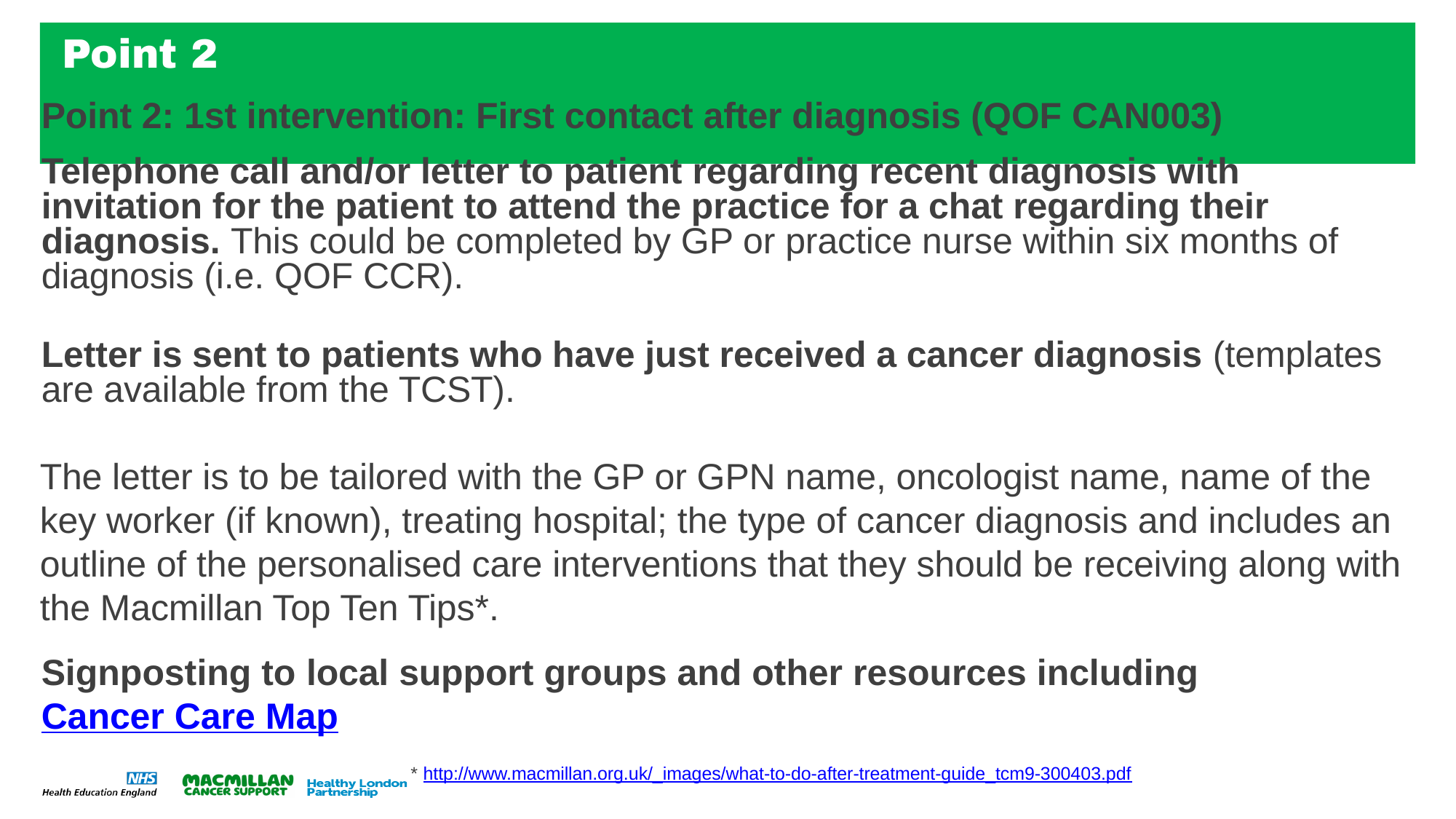

# Point 2
Point 2: 1st intervention: First contact after diagnosis (QOF CAN003)
Telephone call and/or letter to patient regarding recent diagnosis with  invitation for the patient to attend the practice for a chat regarding their  diagnosis. This could be completed by GP or practice nurse within six months of  diagnosis (i.e. QOF CCR).

Letter is sent to patients who have just received a cancer diagnosis (templates  are available from the TCST).

The letter is to be tailored with the GP or GPN name, oncologist name, name of the key worker (if known), treating hospital; the type of cancer diagnosis and includes an outline of the personalised care interventions that they should be receiving along with the Macmillan Top Ten Tips*.
Signposting to local support groups and other resources including Cancer Care Map
* http://www.macmillan.org.uk/_images/what-to-do-after-treatment-guide_tcm9-300403.pdf